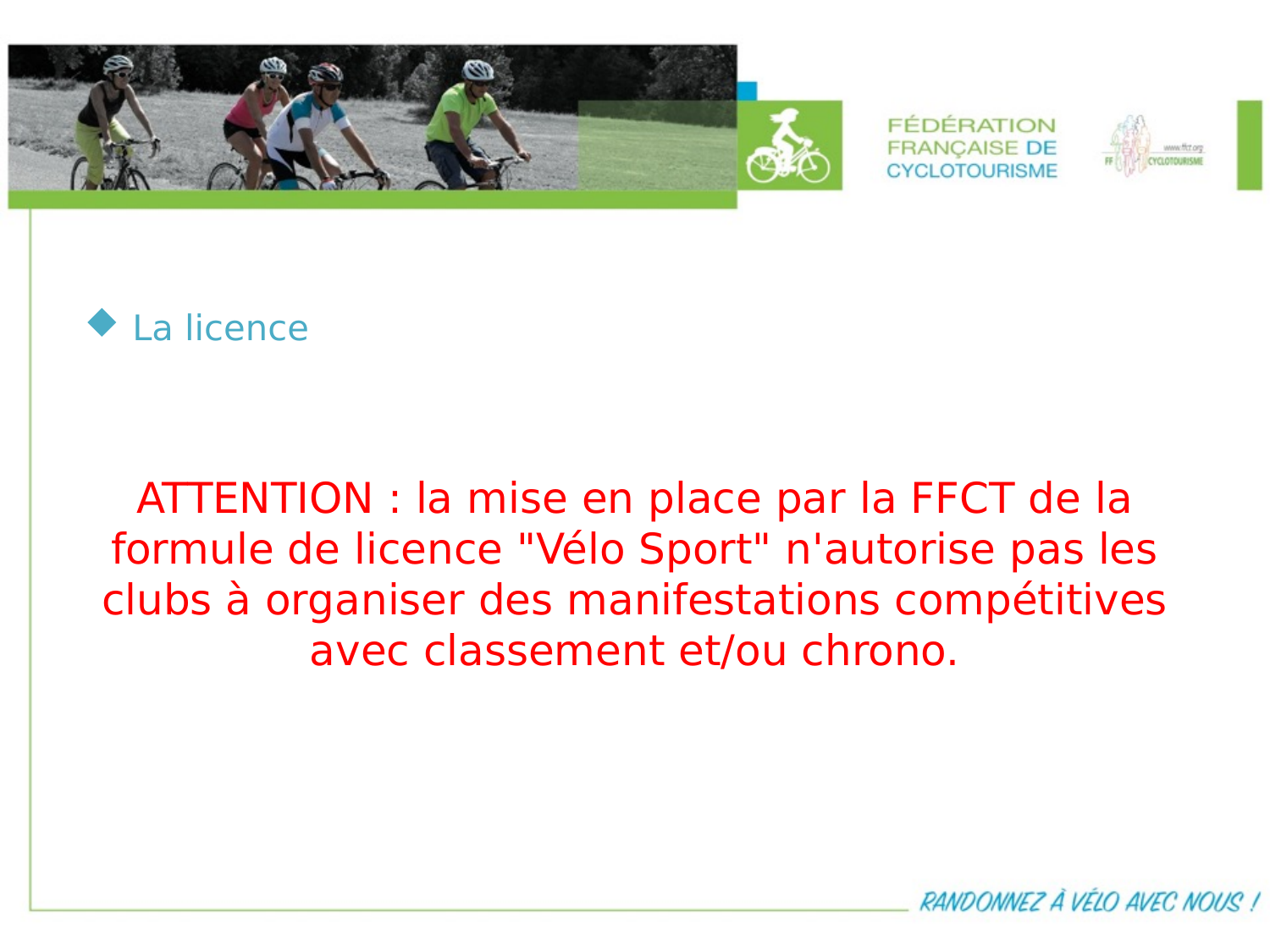

La licence

ATTENTION : la mise en place par la FFCT de la formule de licence "Vélo Sport" n'autorise pas les clubs à organiser des manifestations compétitives avec classement et/ou chrono.